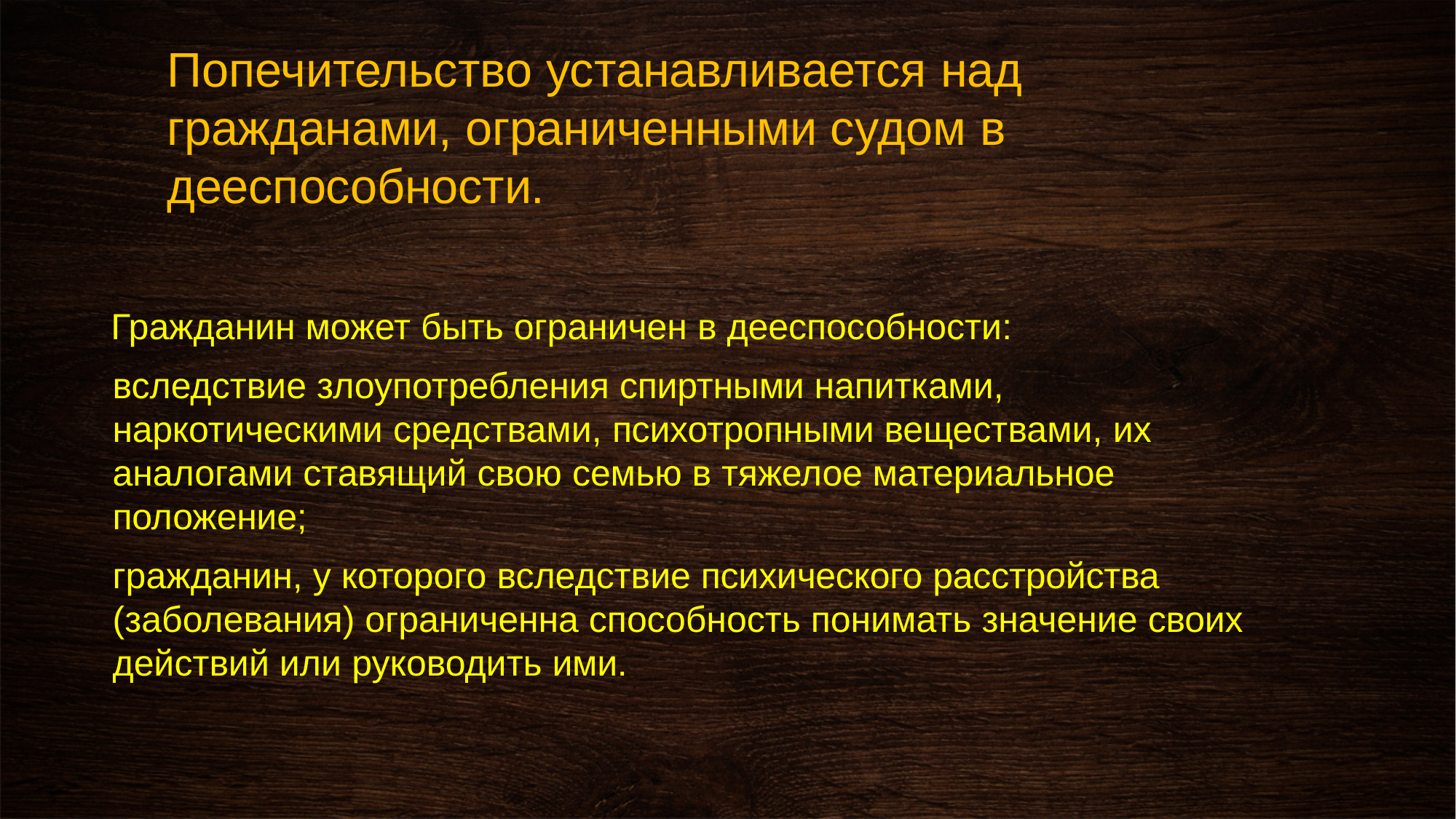

# Попечительство устанавливается над гражданами, ограниченными судом в дееспособности.
Гражданин может быть ограничен в дееспособности:
вследствие злоупотребления спиртными напитками, наркотическими средствами, психотропными веществами, их аналогами ставящий свою семью в тяжелое материальное положение;
гражданин, у которого вследствие психического расстройства (заболевания) ограниченна способность понимать значение своих действий или руководить ими.